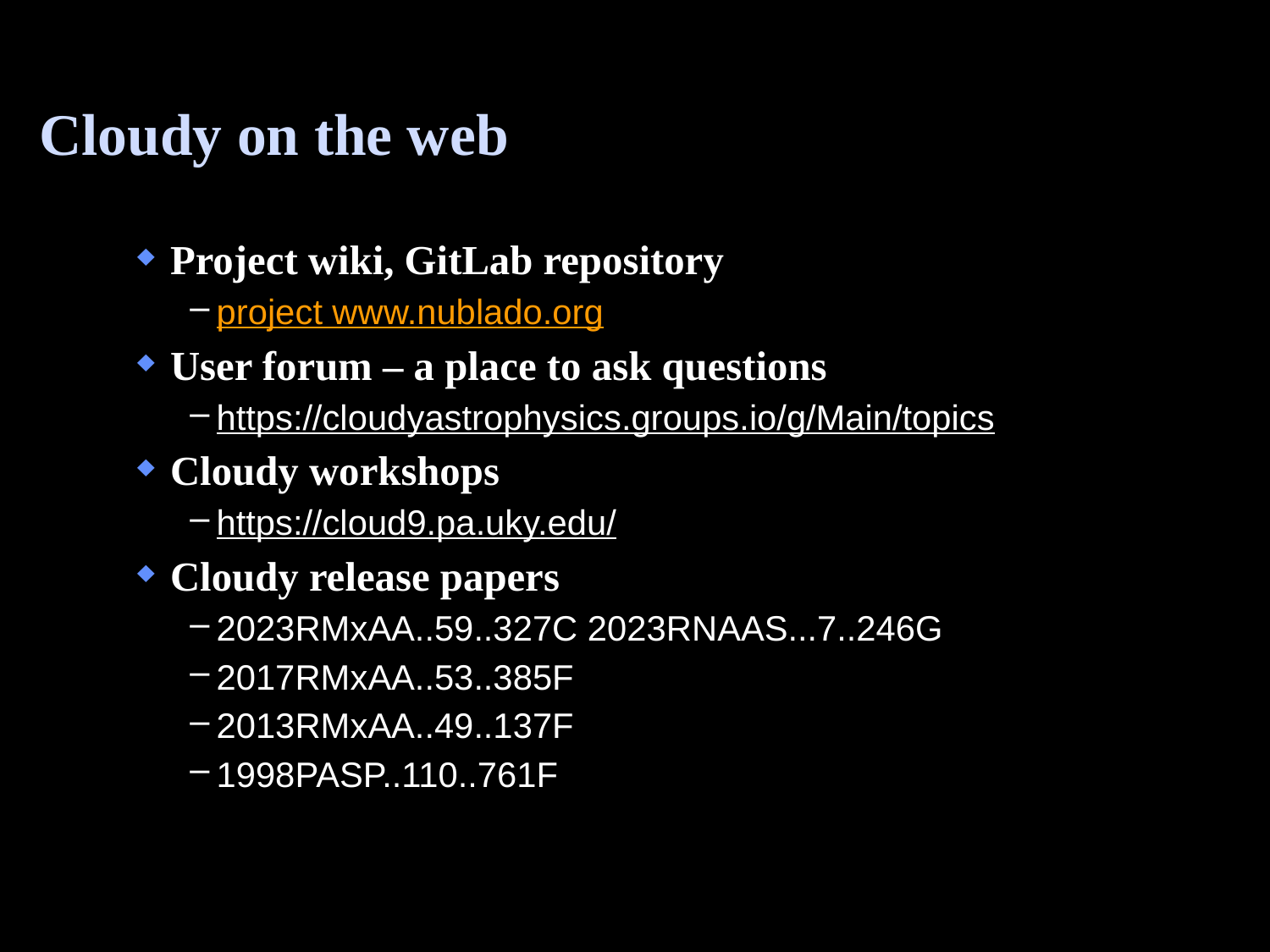

# Cloudy on the web
Project wiki, GitLab repository
project www.nublado.org
User forum – a place to ask questions
https://cloudyastrophysics.groups.io/g/Main/topics
Cloudy workshops
https://cloud9.pa.uky.edu/
Cloudy release papers
2023RMxAA..59..327C 2023RNAAS...7..246G
2017RMxAA..53..385F
2013RMxAA..49..137F
1998PASP..110..761F